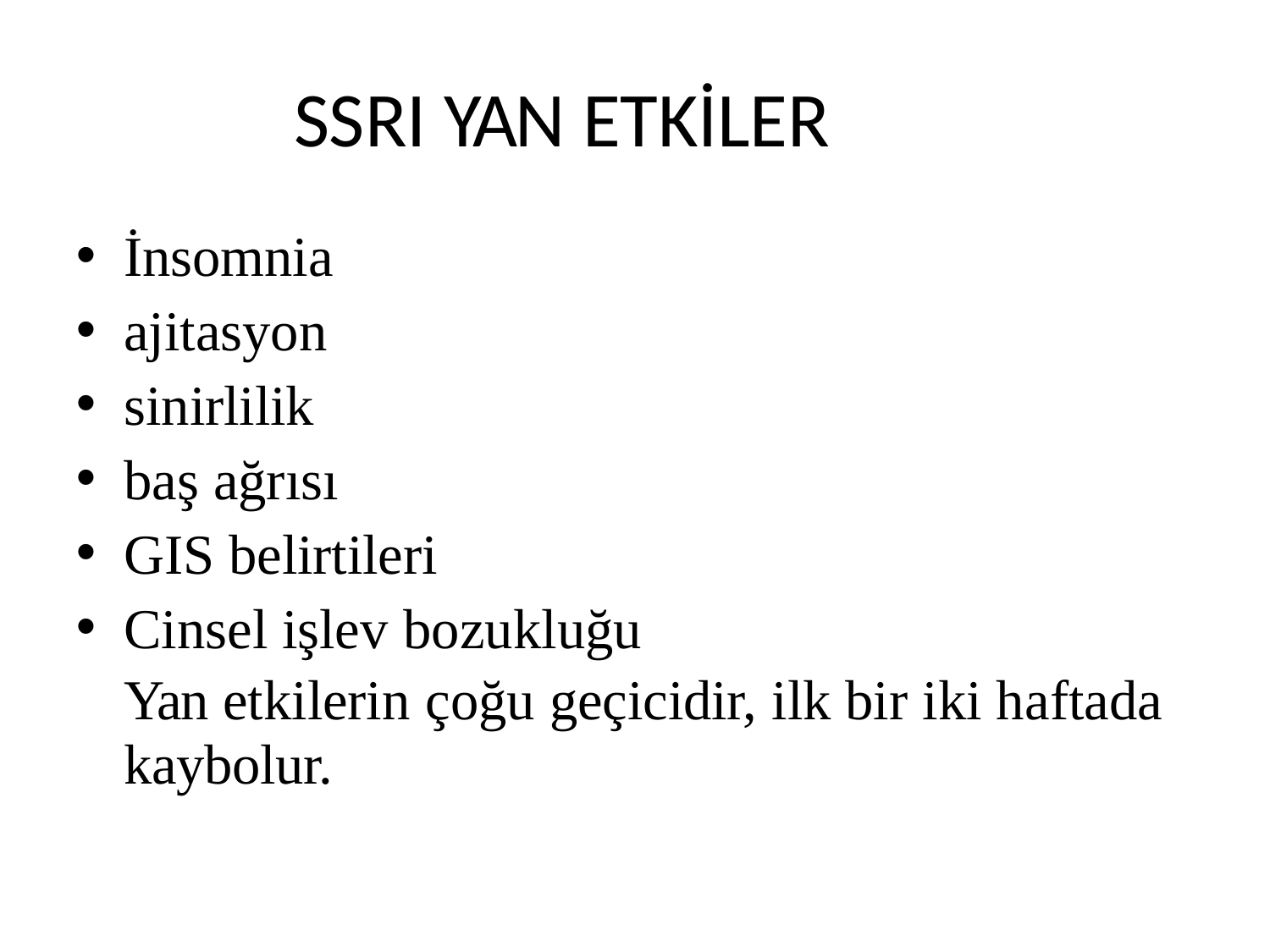

# SSRI YAN ETKİLER
İnsomnia
ajitasyon
sinirlilik
baş ağrısı
GIS belirtileri
Cinsel işlev bozukluğu
Yan etkilerin çoğu geçicidir, ilk bir iki haftada
kaybolur.